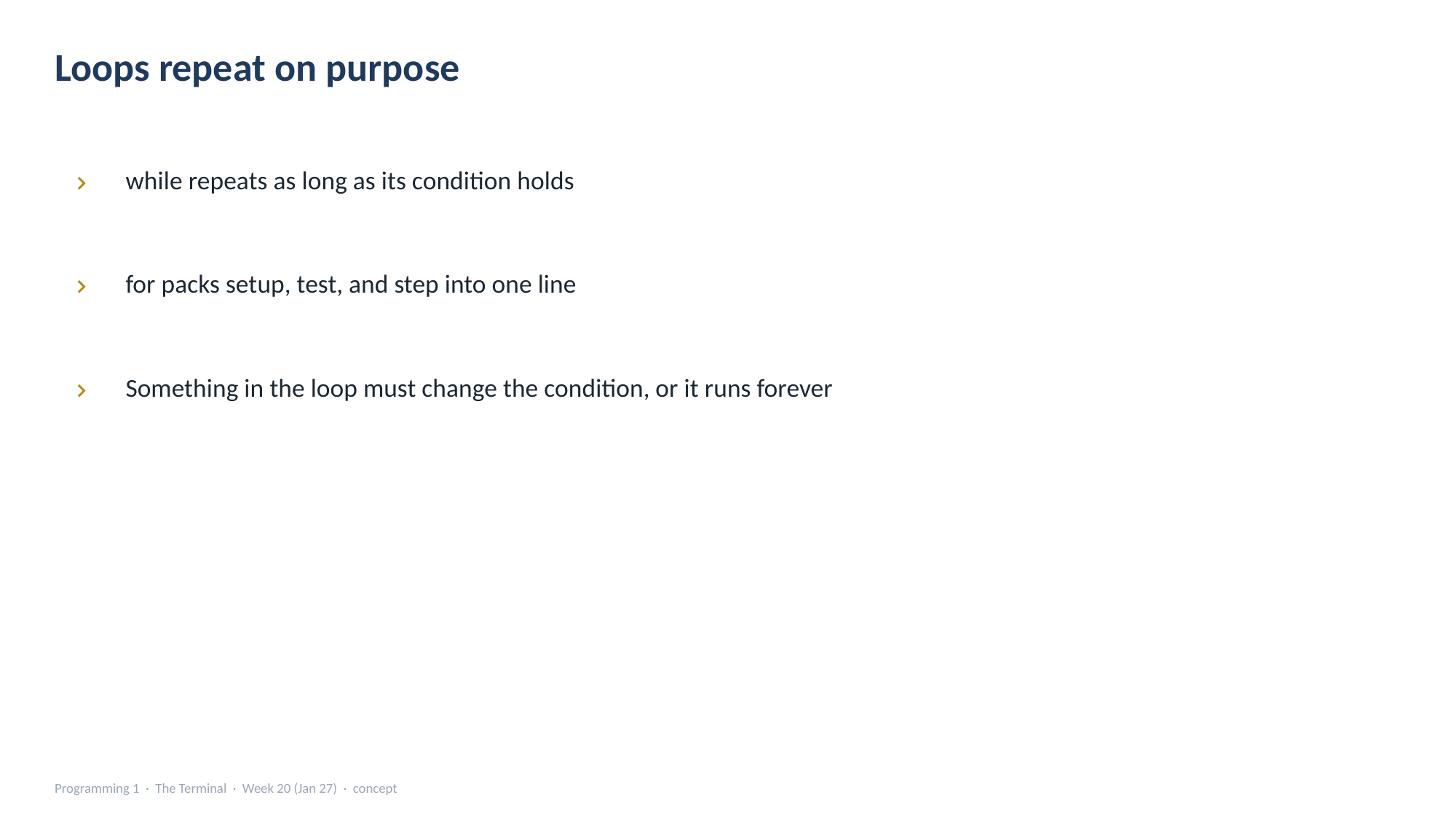

Loops repeat on purpose
>
while repeats as long as its condition holds
>
for packs setup, test, and step into one line
>
Something in the loop must change the condition, or it runs forever
Programming 1  ·  The Terminal  ·  Week 20 (Jan 27)  ·  concept